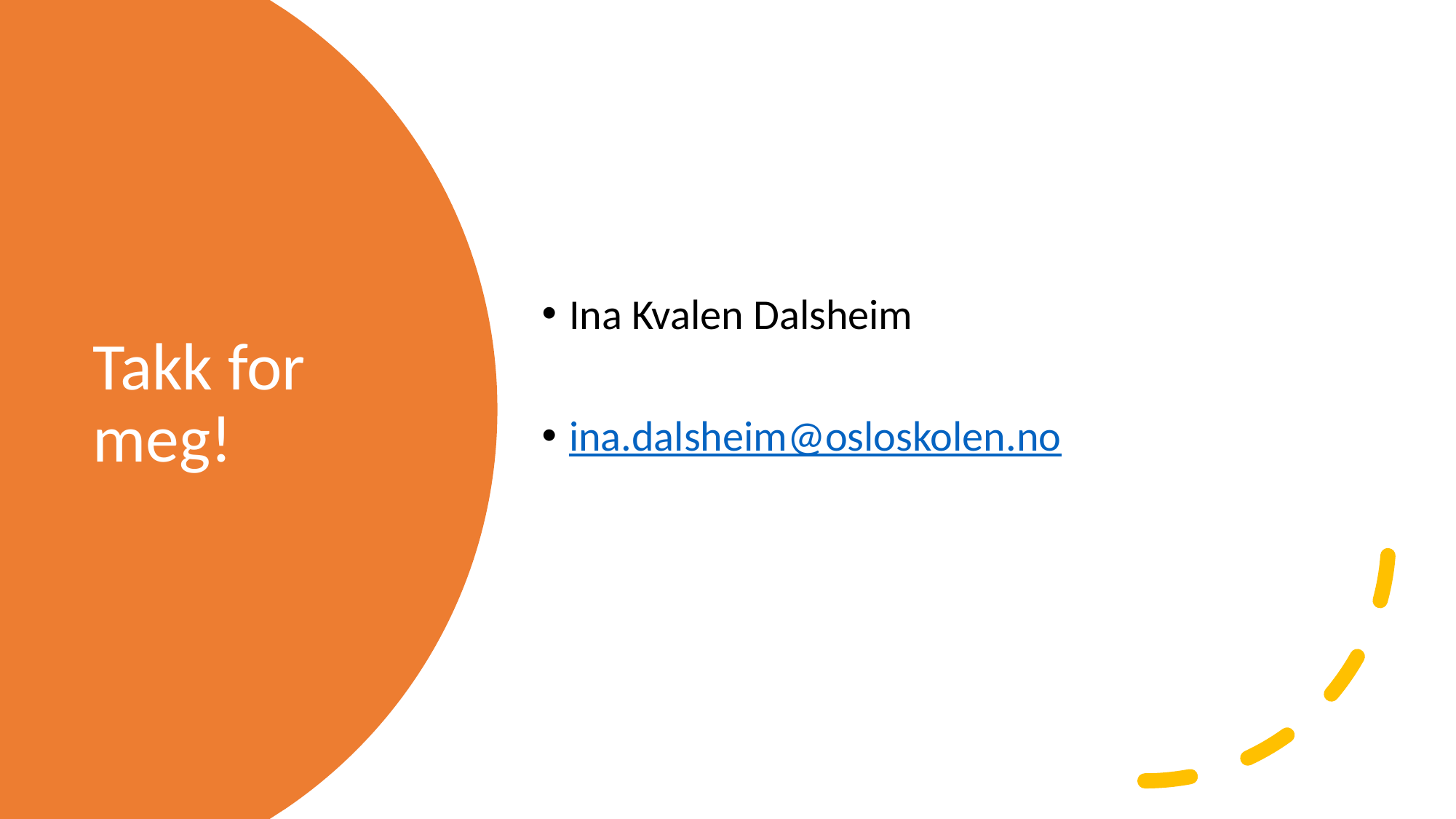

Ina Kvalen Dalsheim

ina.dalsheim@osloskolen.no

# Takk for meg!